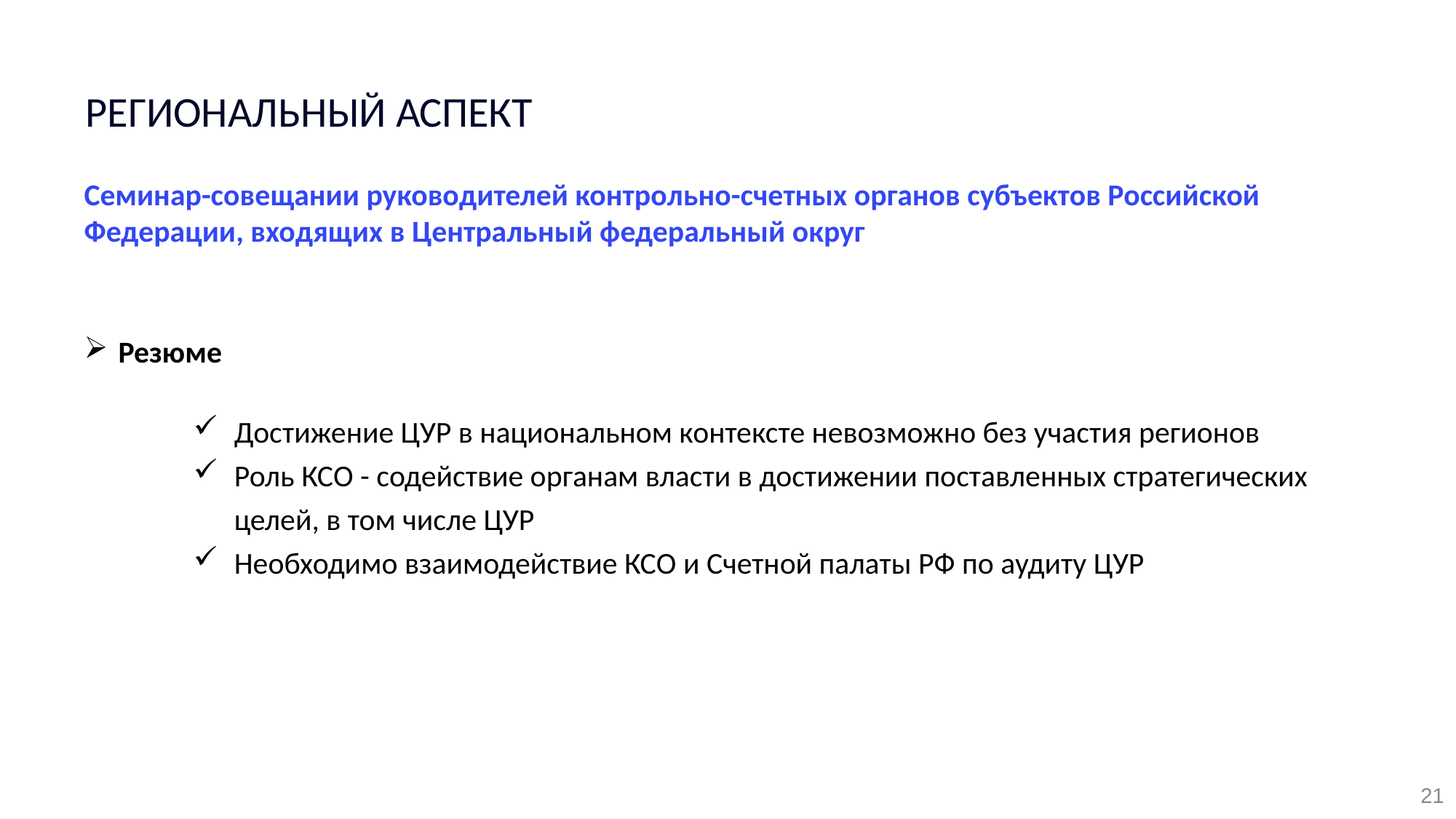

РЕГИОНАЛЬНЫЙ АСПЕКТ
Семинар-совещании руководителей контрольно-счетных органов субъектов Российской Федерации, входящих в Центральный федеральный округ

Резюме

Достижение ЦУР в национальном контексте невозможно без участия регионов
Роль КСО - содействие органам власти в достижении поставленных стратегических целей, в том числе ЦУР
Необходимо взаимодействие КСО и Счетной палаты РФ по аудиту ЦУР
21